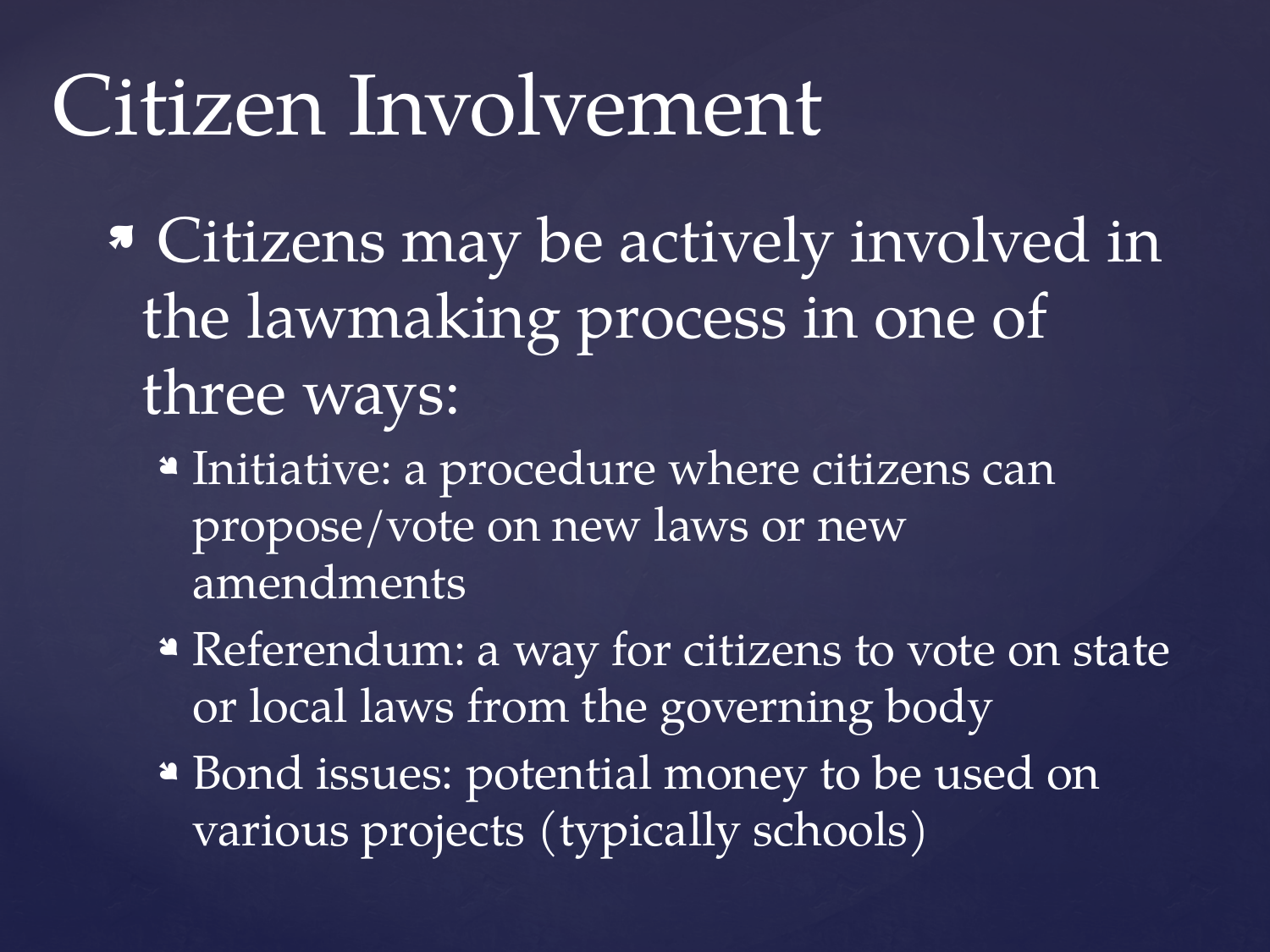

# Citizen Involvement
 Citizens may be actively involved in the lawmaking process in one of three ways:
Initiative: a procedure where citizens can propose/vote on new laws or new amendments
Referendum: a way for citizens to vote on state or local laws from the governing body
Bond issues: potential money to be used on various projects (typically schools)